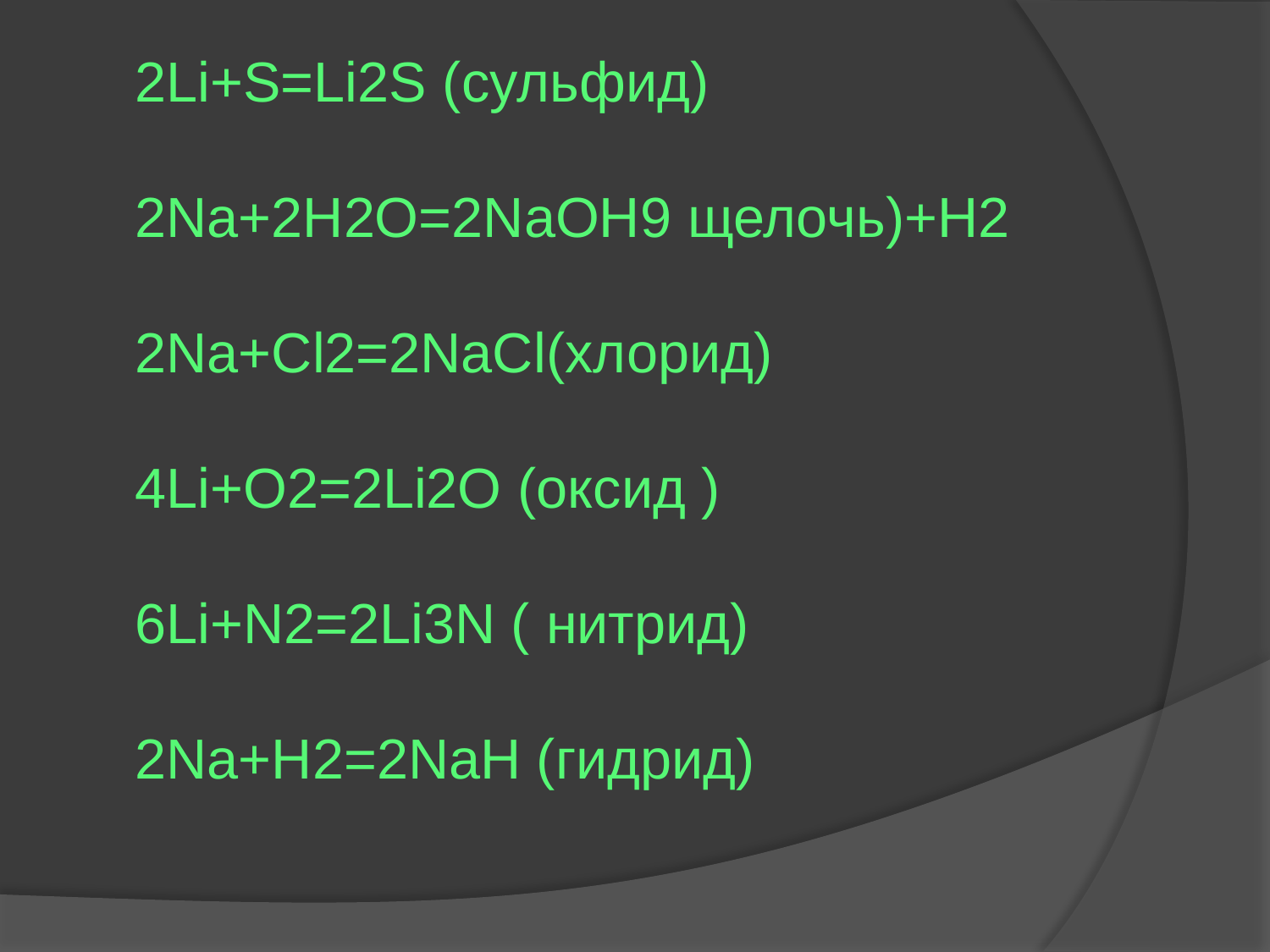

2Li+S=Li2S (сульфид)

2Na+2H2O=2NaOH9 щелочь)+H2

2Na+Cl2=2NaCl(хлорид)

4Li+O2=2Li2O (оксид )

6Li+N2=2Li3N ( нитрид)

2Na+H2=2NaH (гидрид)